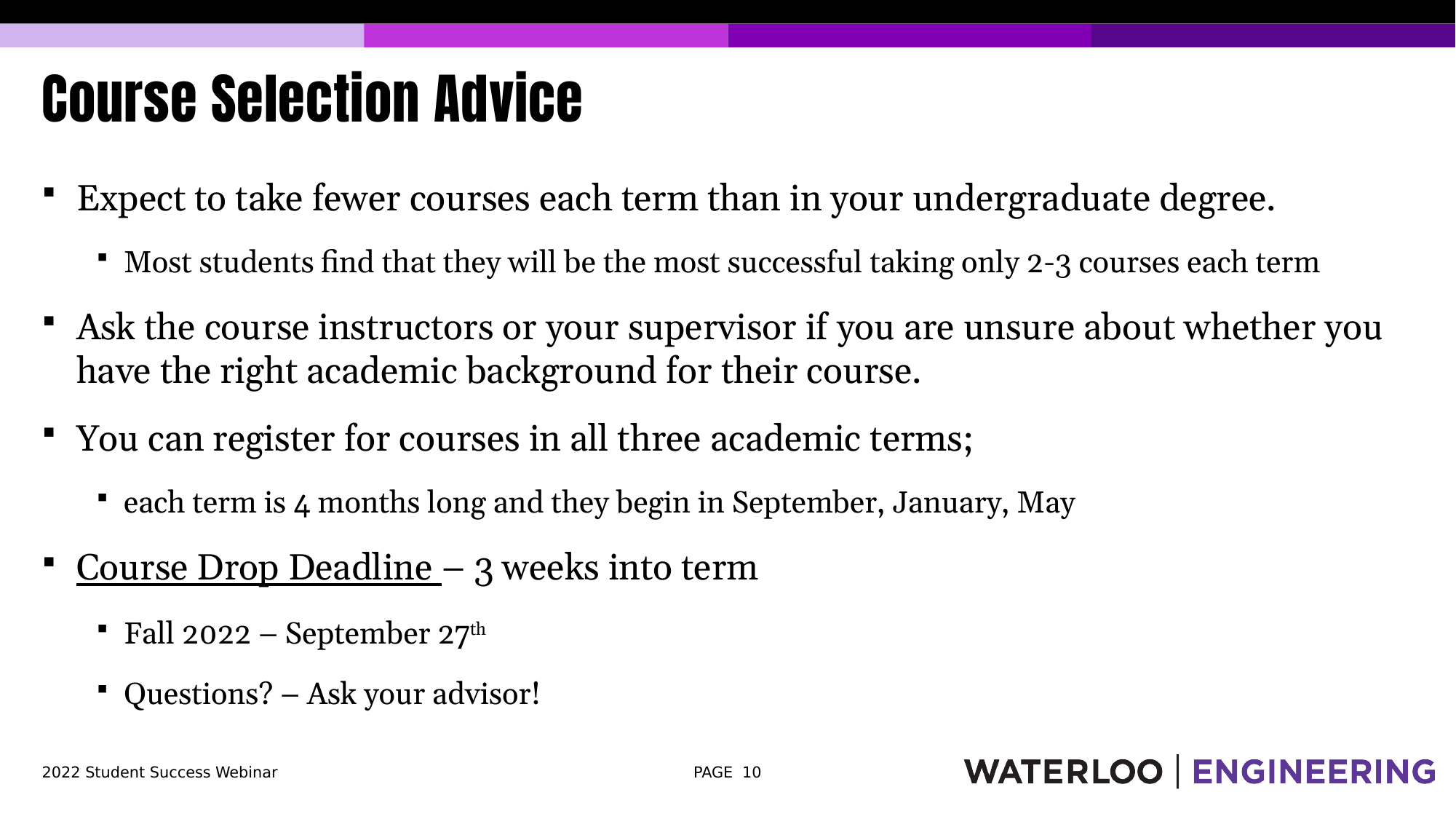

# Course Selection Advice
Expect to take fewer courses each term than in your undergraduate degree.
Most students find that they will be the most successful taking only 2-3 courses each term
Ask the course instructors or your supervisor if you are unsure about whether you have the right academic background for their course.
You can register for courses in all three academic terms;
each term is 4 months long and they begin in September, January, May
Course Drop Deadline – 3 weeks into term
Fall 2022 – September 27th
Questions? – Ask your advisor!
2022 Student Success Webinar
PAGE  10